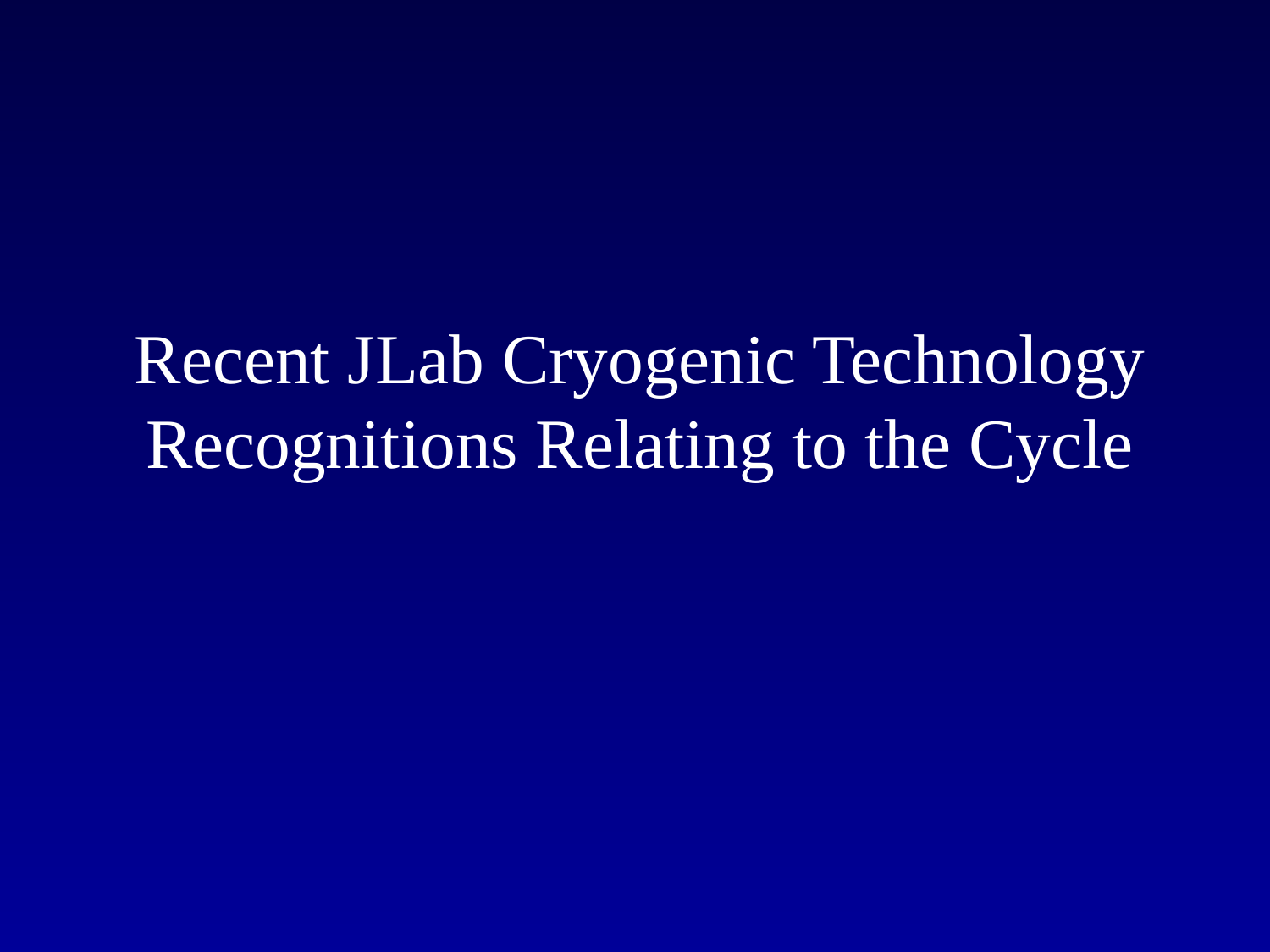

# Recent JLab Cryogenic Technology Recognitions Relating to the Cycle